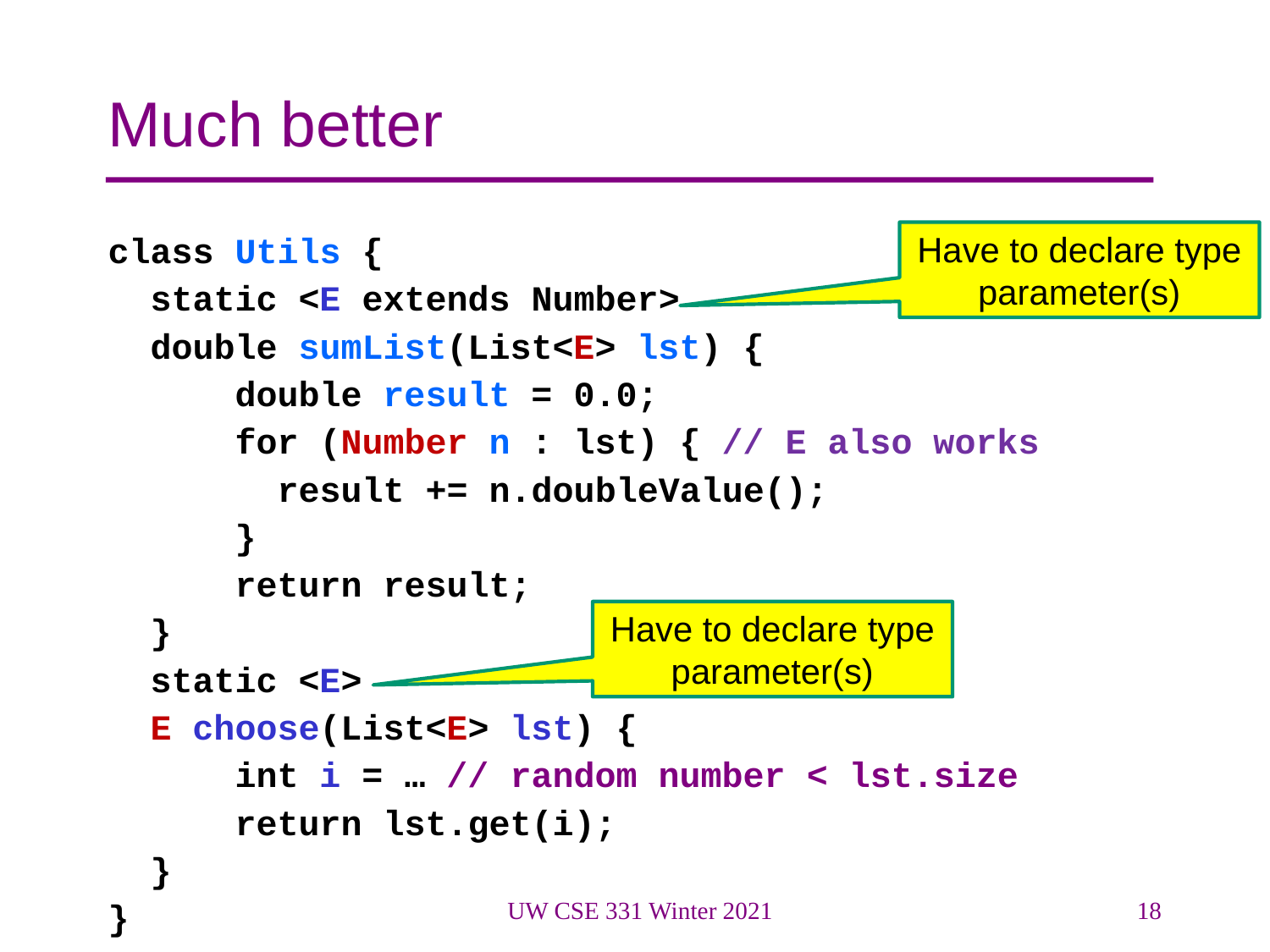

# Much better
class Utils {
  static <E extends Number>
  double sumList(List<E> lst) {
      double result = 0.0;
      for (Number n : lst) { // E also works
        result += n.doubleValue();
      }
      return result;
  }
  static <E>
  E choose(List<E> lst) {
      int i = … // random number < lst.size
      return lst.get(i);
  }
}

Have to declare type parameter(s)
Have to declare type parameter(s)
UW CSE 331 Winter 2021
18